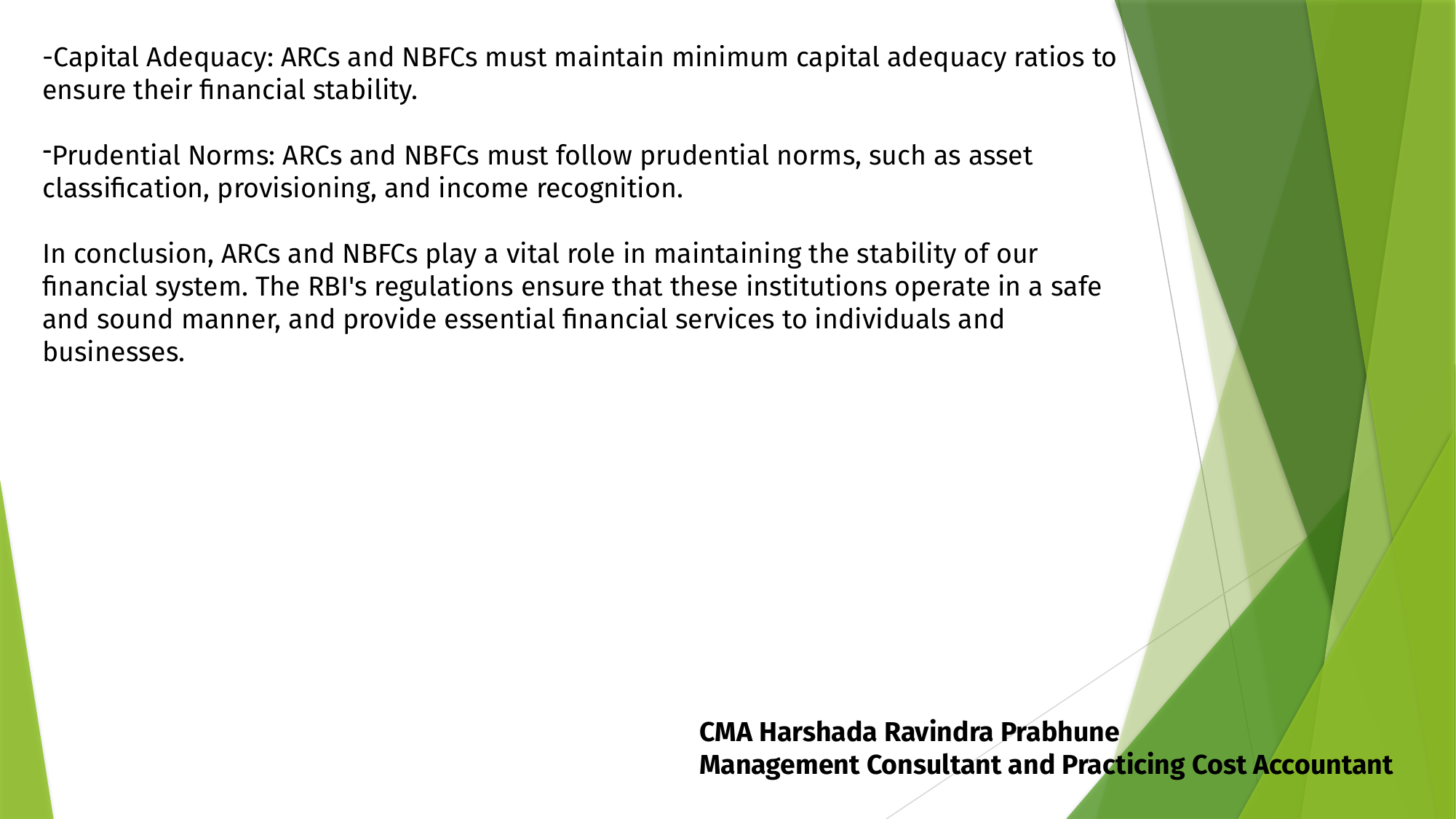

-Capital Adequacy: ARCs and NBFCs must maintain minimum capital adequacy ratios to ensure their financial stability.

Prudential Norms: ARCs and NBFCs must follow prudential norms, such as asset classification, provisioning, and income recognition.

In conclusion, ARCs and NBFCs play a vital role in maintaining the stability of our financial system. The RBI's regulations ensure that these institutions operate in a safe and sound manner, and provide essential financial services to individuals and businesses.

CMA Harshada Ravindra Prabhune
Management Consultant and Practicing Cost Accountant